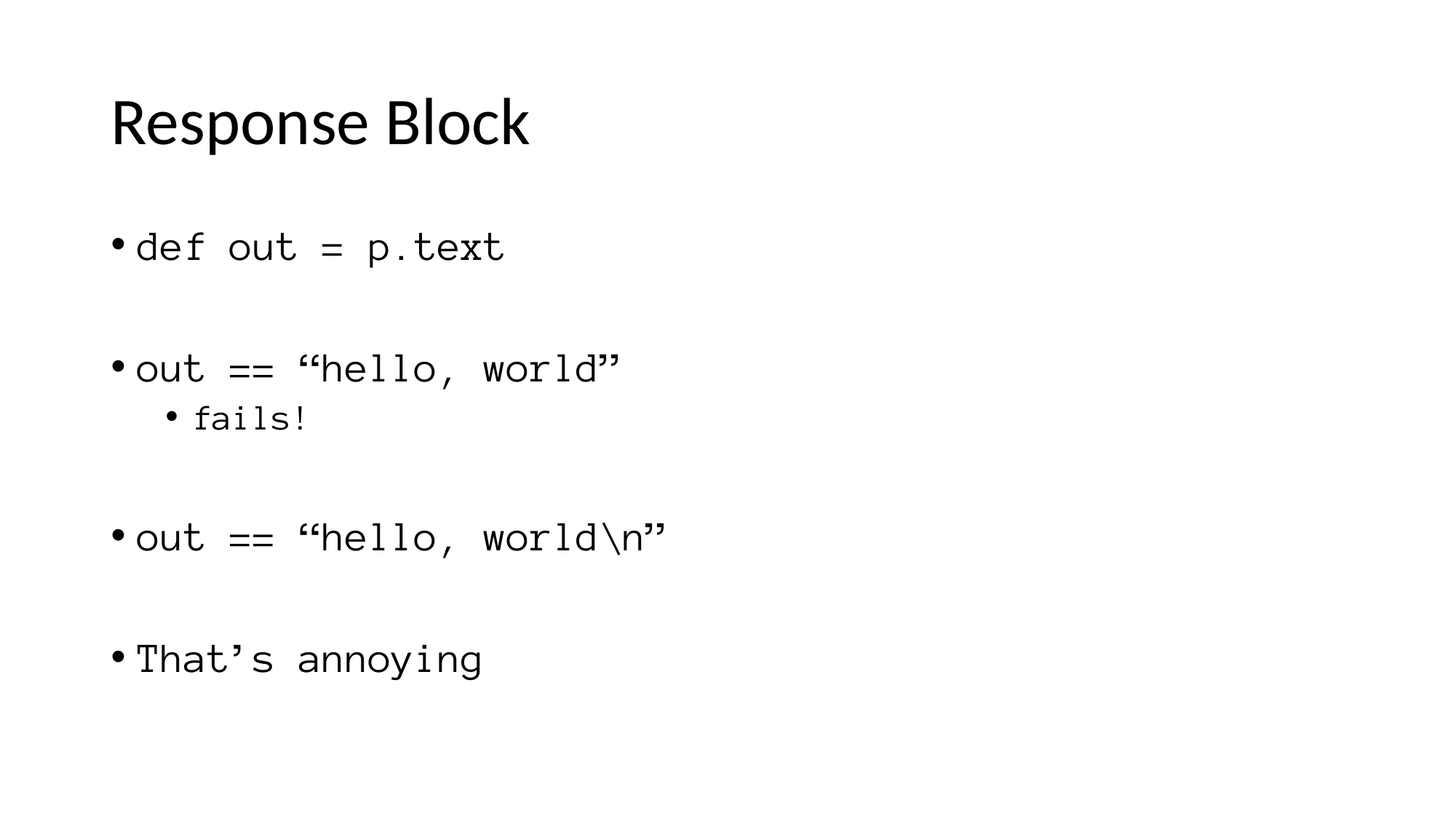

# Response Block
def out = p.text

out == “hello, world”
fails!

out == “hello, world\n”

That’s annoying